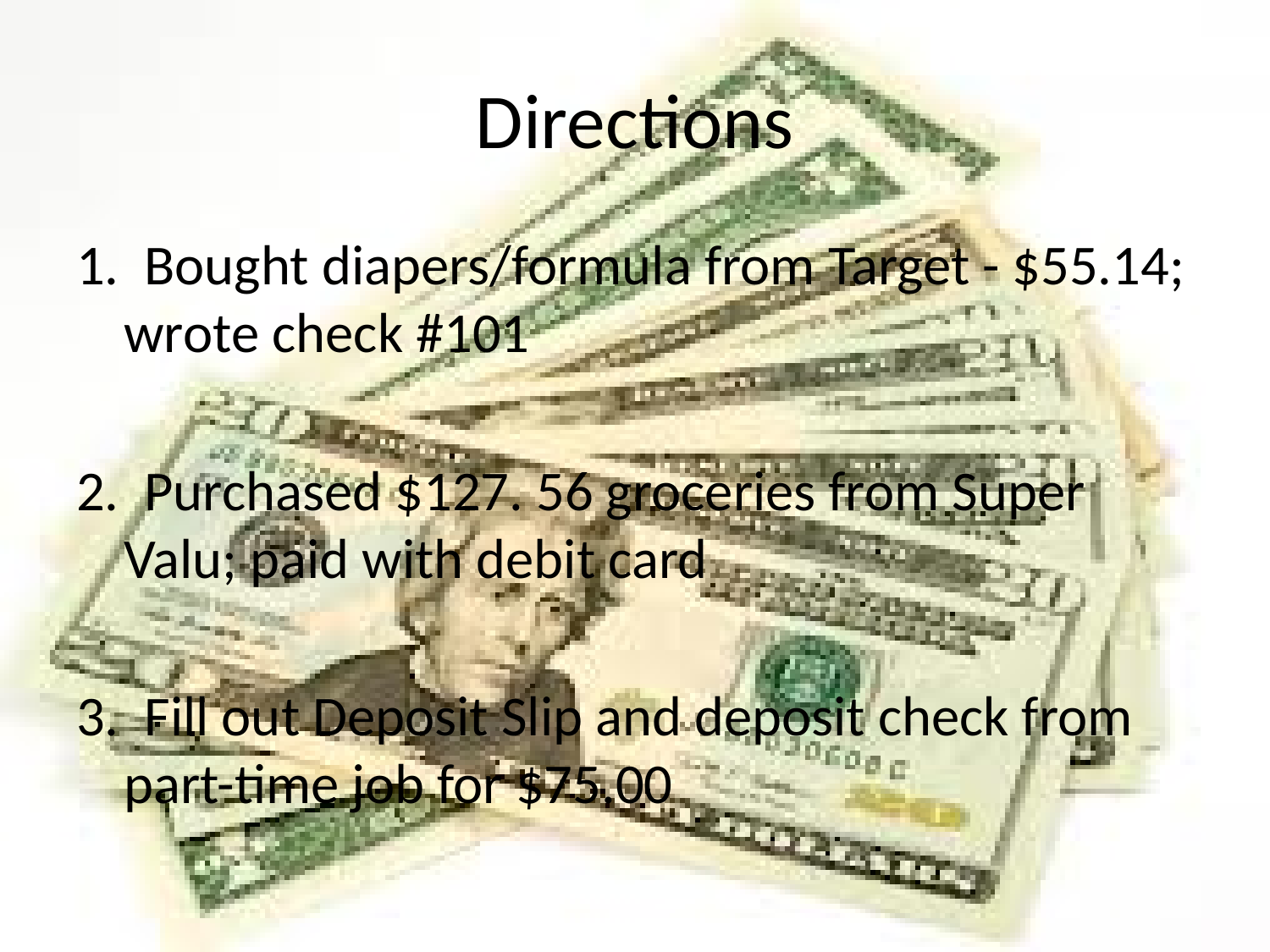

# Directions
1.  Bought diapers/formula from Target - $55.14; wrote check #101

2.  Purchased $127. 56 groceries from Super Valu; paid with debit card

3.  Fill out Deposit Slip and deposit check from part-time job for $75.00